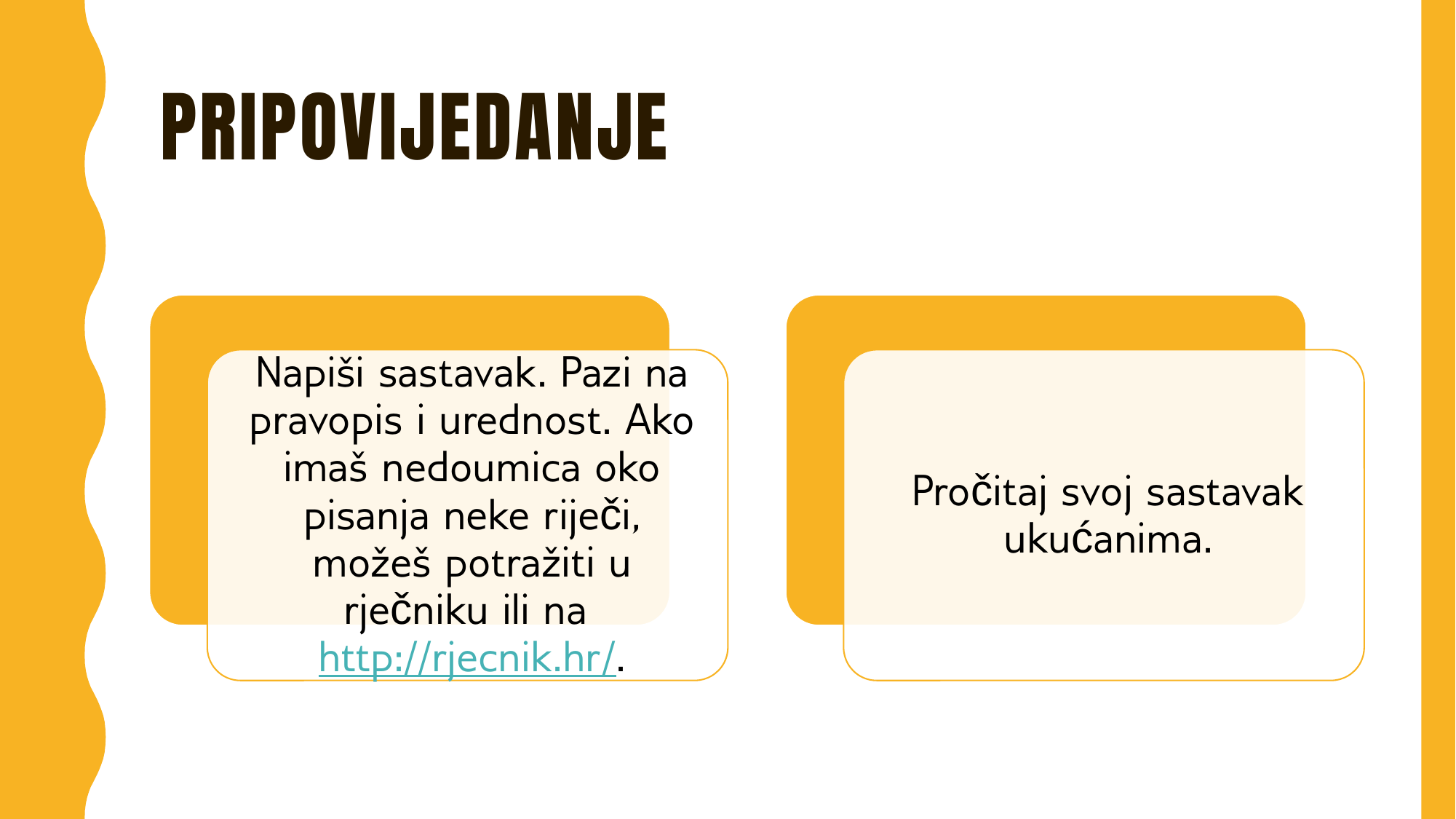

# Pripovijedanje
Napiši sastavak. Pazi na pravopis i urednost. Ako imaš nedoumica oko pisanja neke riječi, možeš potražiti u rječniku ili na http://rjecnik.hr/.
Pročitaj svoj sastavak ukućanima.